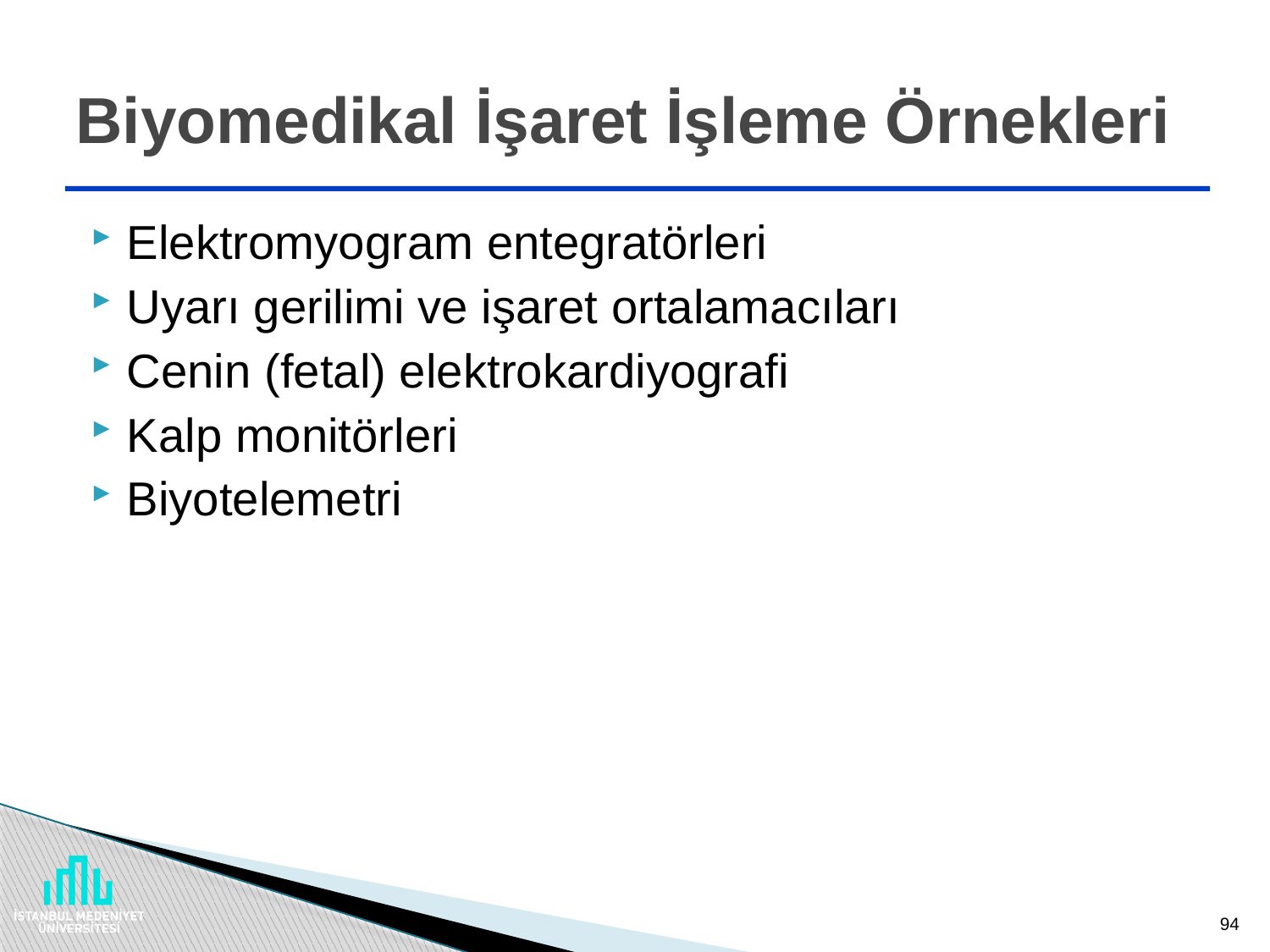

# Biyomedikal İşaret İşleme Örnekleri

Elektromyogram entegratörleri
Uyarı gerilimi ve işaret ortalamacıları
Cenin (fetal) elektrokardiyografi
Kalp monitörleri
Biyotelemetri
94